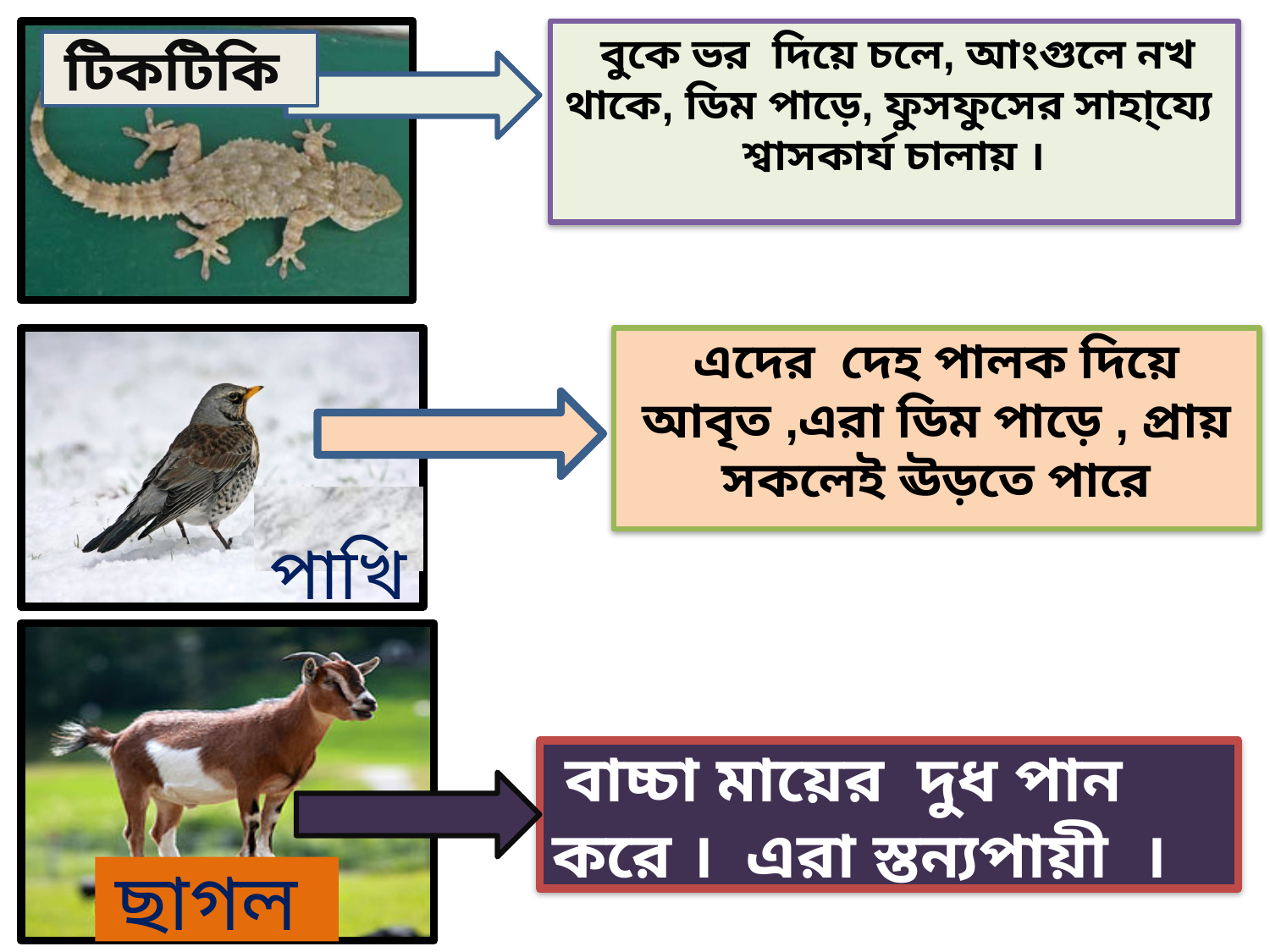

বুকে ভর  দিয়ে চলে, আংগুলে নখ থাকে, ডিম পাড়ে, ফুসফুসের সাহা্য্যে  শ্বাসকার্য চালায় ।

টিকটিকি

এদের  দেহ পালক দিয়ে আবৃত ,এরা ডিম পাড়ে , প্রায় সকলেই ঊড়তে পারে

 পাখি

 বাচ্চা মায়ের  দুধ পান করে ।  এরা স্তন্যপায়ী  ।

ছাগল